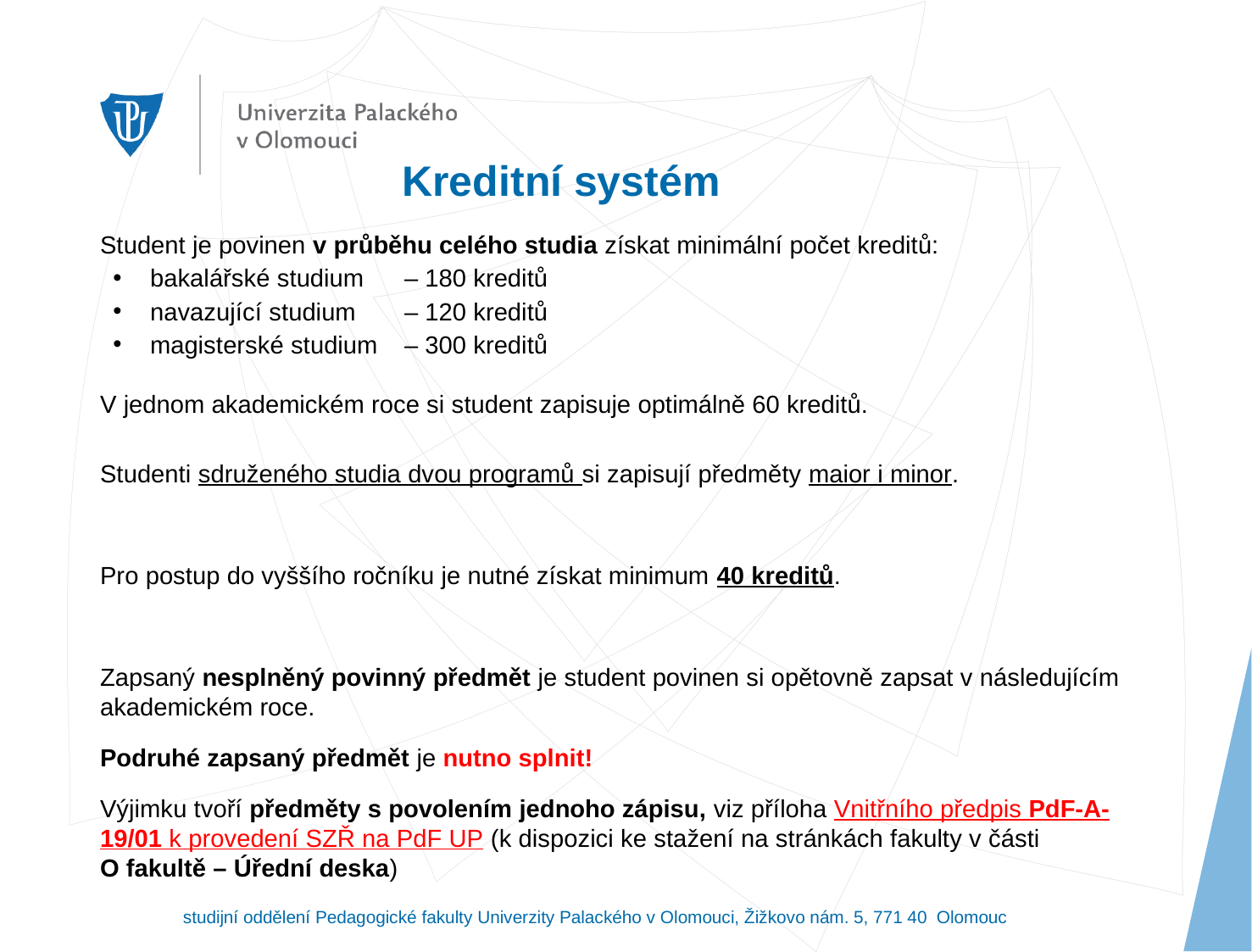

# Kreditní systém
Student je povinen v průběhu celého studia získat minimální počet kreditů:
bakalářské studium 	– 180 kreditů
navazující studium 	– 120 kreditů
magisterské studium 	– 300 kreditů

V jednom akademickém roce si student zapisuje optimálně 60 kreditů.

Studenti sdruženého studia dvou programů si zapisují předměty maior i minor.

Pro postup do vyššího ročníku je nutné získat minimum 40 kreditů.

Zapsaný nesplněný povinný předmět je student povinen si opětovně zapsat v následujícím akademickém roce.
Podruhé zapsaný předmět je nutno splnit!
Výjimku tvoří předměty s povolením jednoho zápisu, viz příloha Vnitřního předpis PdF-A-19/01 k provedení SZŘ na PdF UP (k dispozici ke stažení na stránkách fakulty v části
O fakultě – Úřední deska)

studijní oddělení Pedagogické fakulty Univerzity Palackého v Olomouci, Žižkovo nám. 5, 771 40  Olomouc